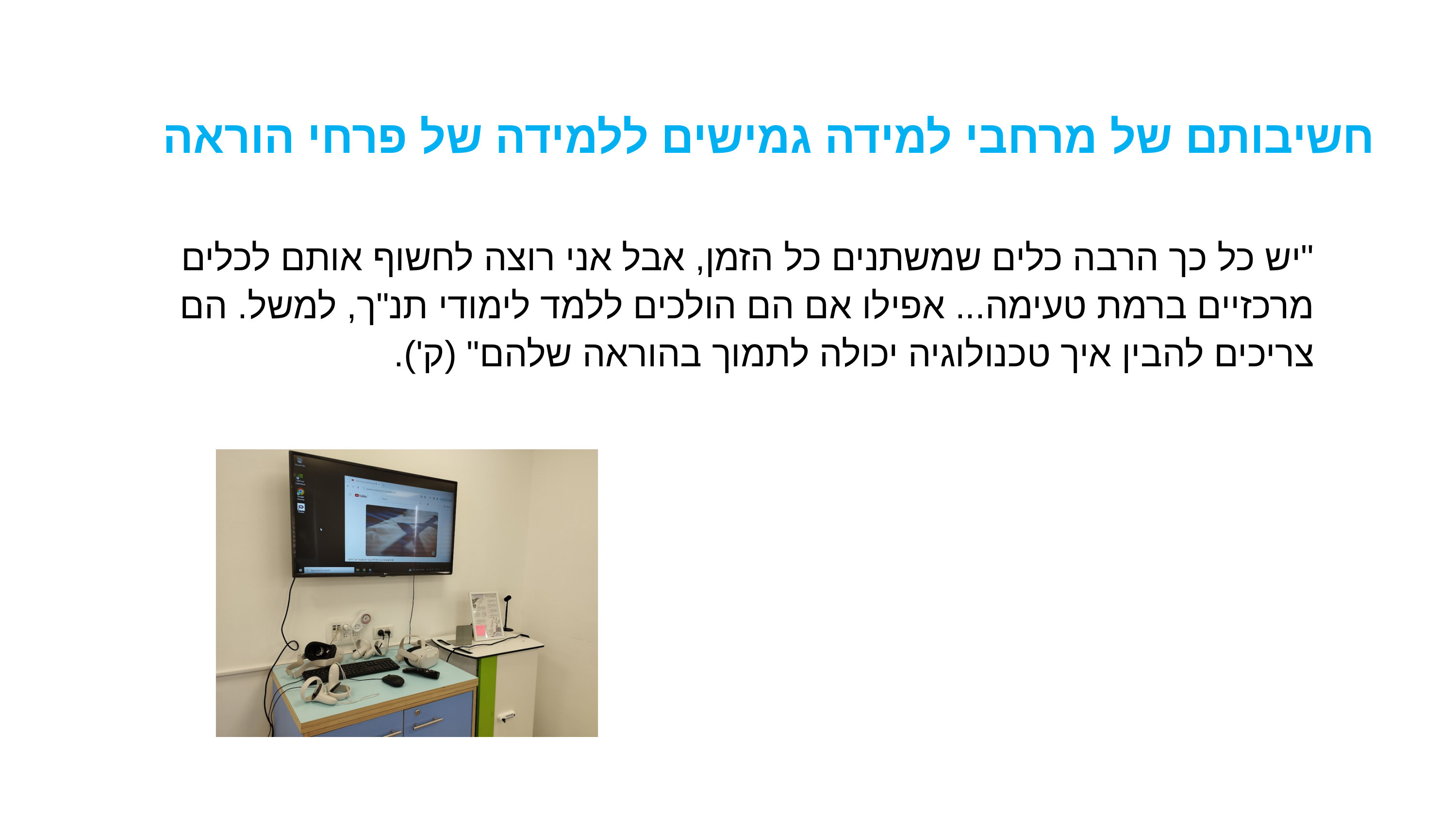

חשיבותם של מרחבי למידה גמישים ללמידה של פרחי הוראה
"יש כל כך הרבה כלים שמשתנים כל הזמן, אבל אני רוצה לחשוף אותם לכלים מרכזיים ברמת טעימה... אפילו אם הם הולכים ללמד לימודי תנ"ך, למשל. הם צריכים להבין איך טכנולוגיה יכולה לתמוך בהוראה שלהם" (ק').